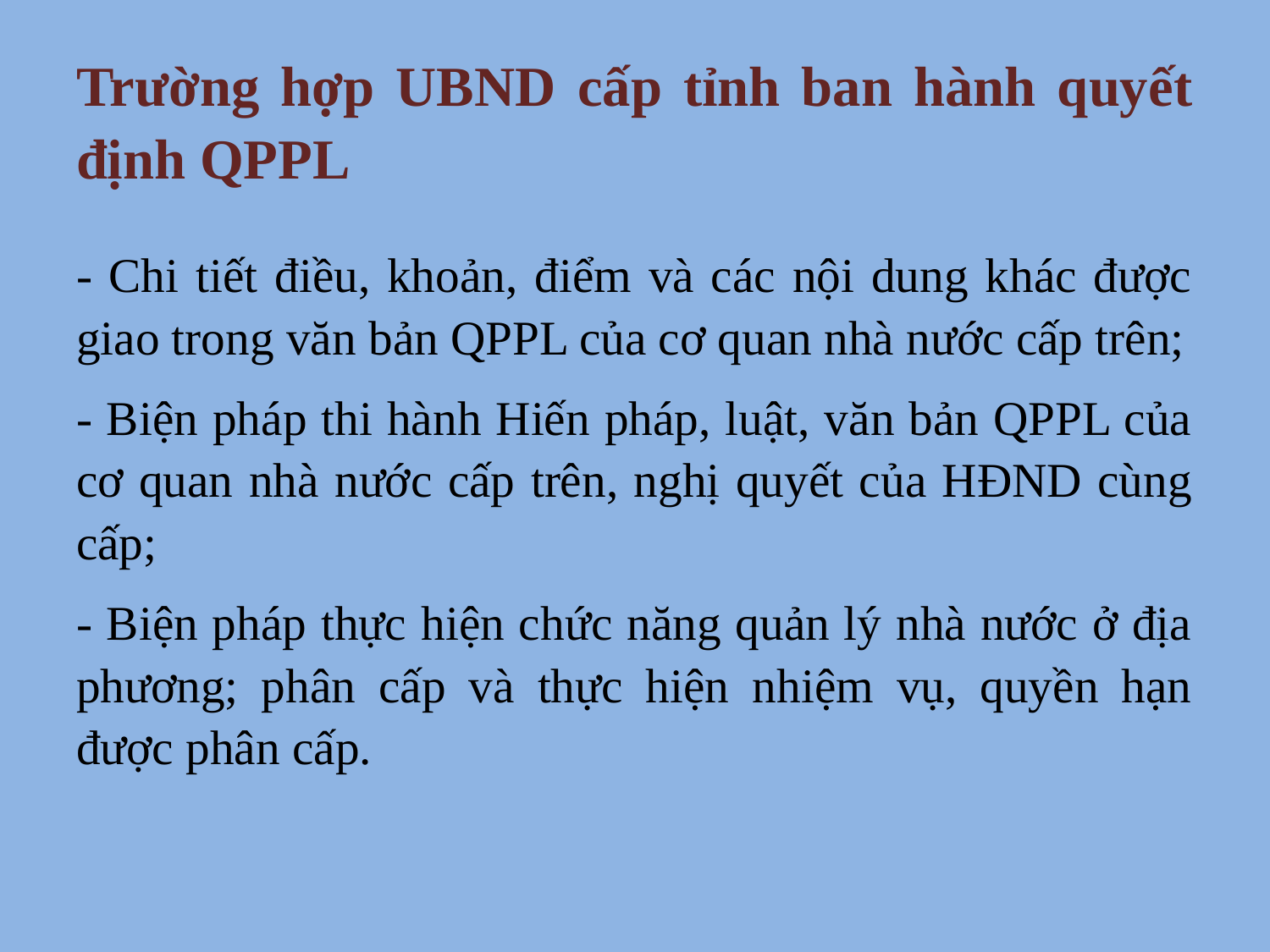

# Trường hợp UBND cấp tỉnh ban hành quyết định QPPL
- Chi tiết điều, khoản, điểm và các nội dung khác được giao trong văn bản QPPL của cơ quan nhà nước cấp trên;
- Biện pháp thi hành Hiến pháp, luật, văn bản QPPL của cơ quan nhà nước cấp trên, nghị quyết của HĐND cùng cấp;
- Biện pháp thực hiện chức năng quản lý nhà nước ở địa phương; phân cấp và thực hiện nhiệm vụ, quyền hạn được phân cấp.